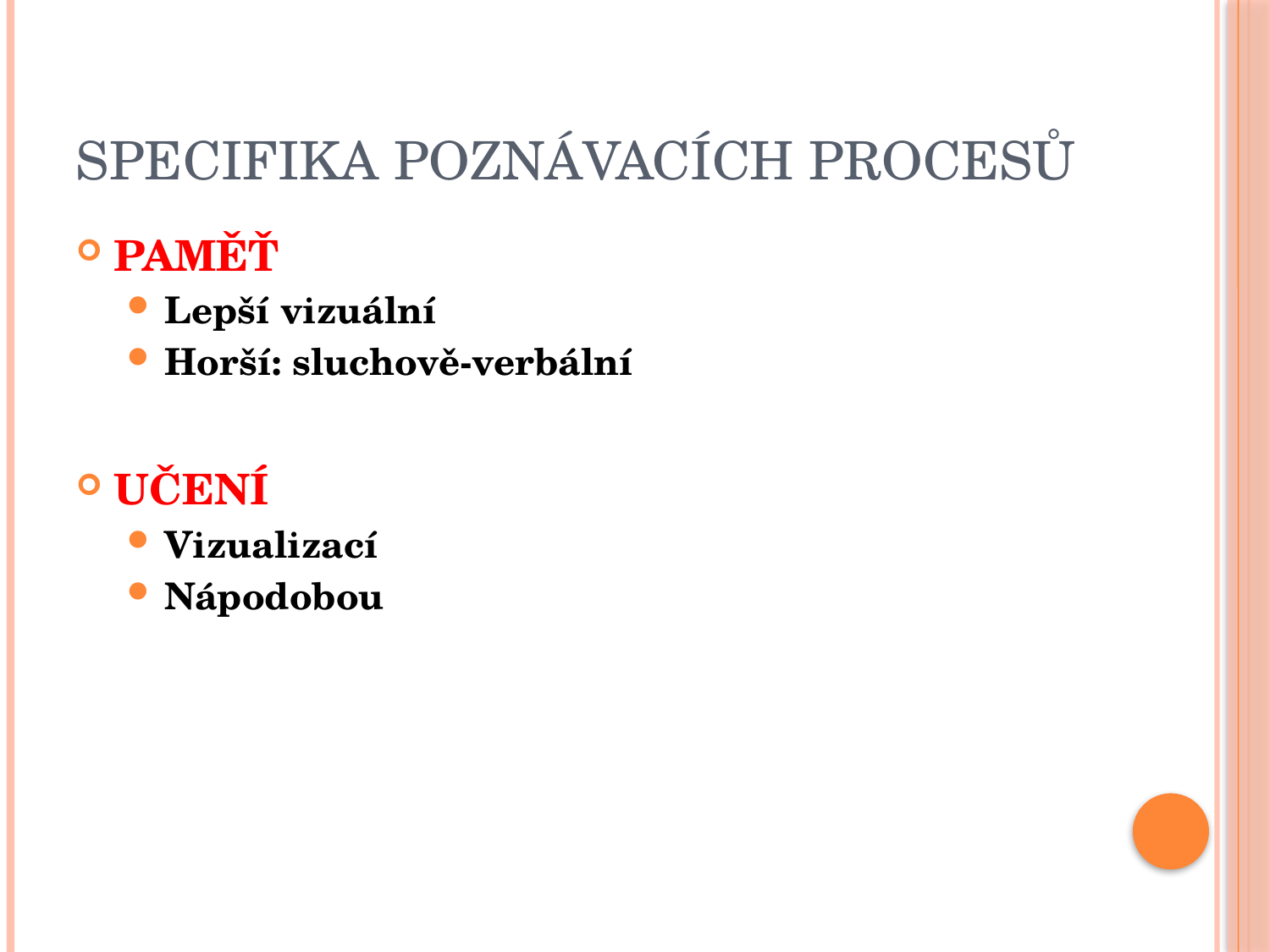

# SPECIFIKA POZNÁVACÍCH PROCESŮ
PAMĚŤ
Lepší vizuální
Horší: sluchově-verbální

UČENÍ
Vizualizací
Nápodobou